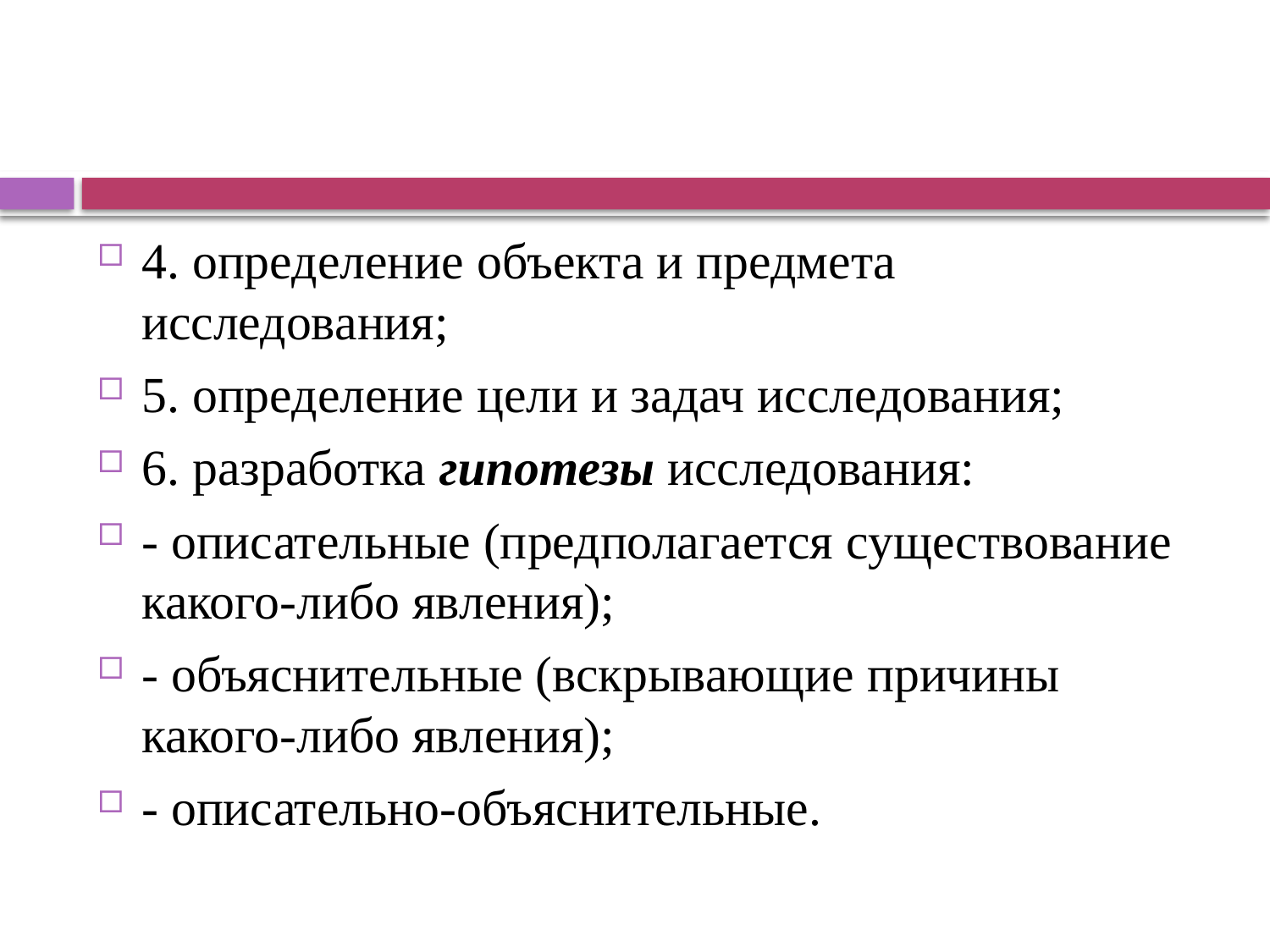

#
4. определение объекта и предмета исследования;
5. определение цели и задач исследования;
6. разработка гипотезы исследования:
- описательные (предполагается существование какого-либо явления);
- объяснительные (вскрывающие причины какого-либо явления);
- описательно-объяснительные.